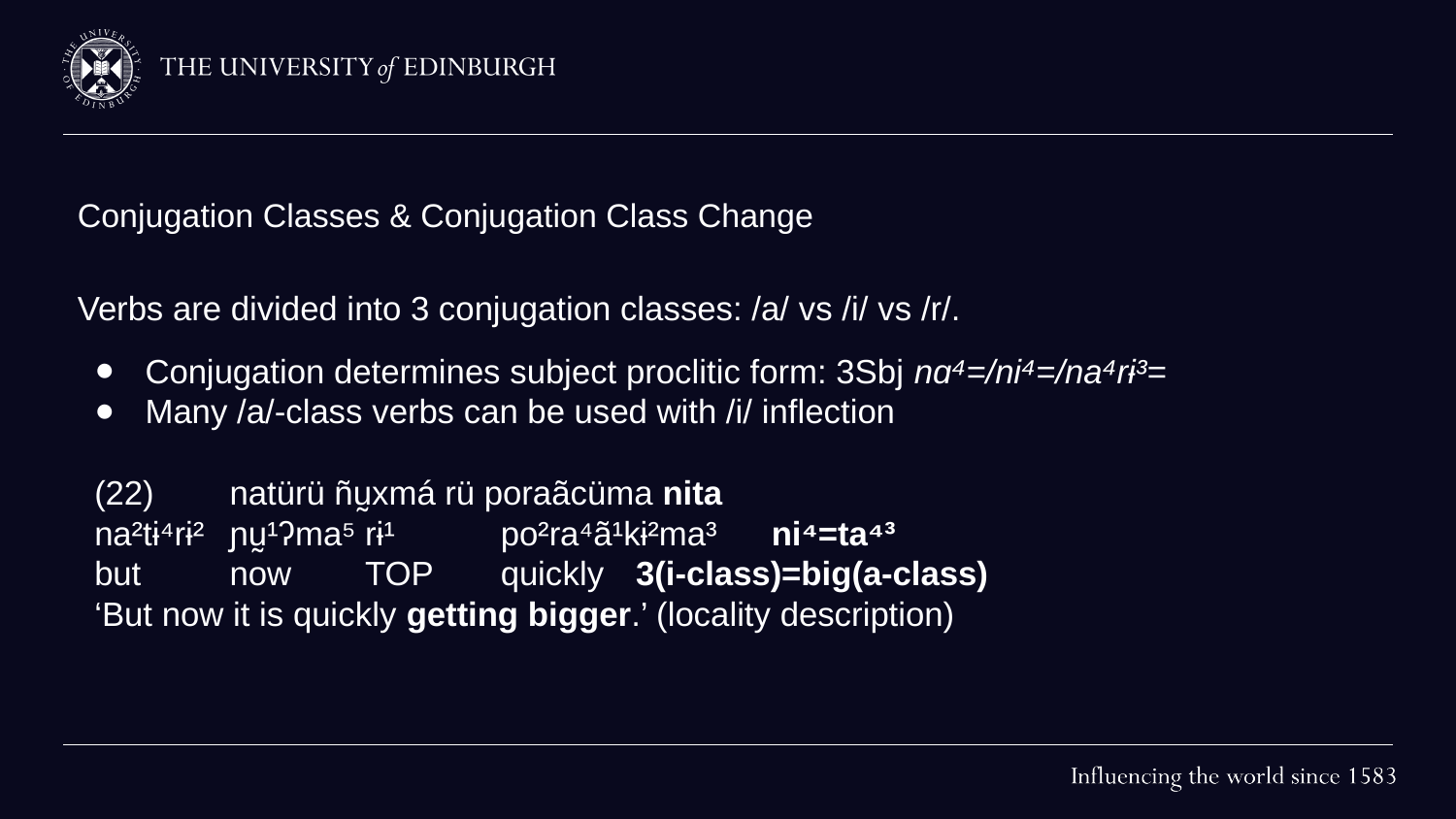

# Conjugation Classes & Conjugation Class Change
Verbs are divided into 3 conjugation classes: /a/ vs /i/ vs /r/.
Conjugation determines subject proclitic form: 3Sbj nɑ⁴=/ni⁴=/na⁴rɨ³=
Many /a/-class verbs can be used with /i/ inflection

(22) 	natürü ñṵxmá rü poraãcüma nita
		na²tɨ⁴rɨ²	ɲṵ¹ʔma⁵	rɨ¹		po²ra⁴ã¹kɨ²ma³		ni⁴=ta⁴³
		but			now		TOP	quickly				3(i-class)=big(a-class)
		‘But now it is quickly getting bigger.’ (locality description)